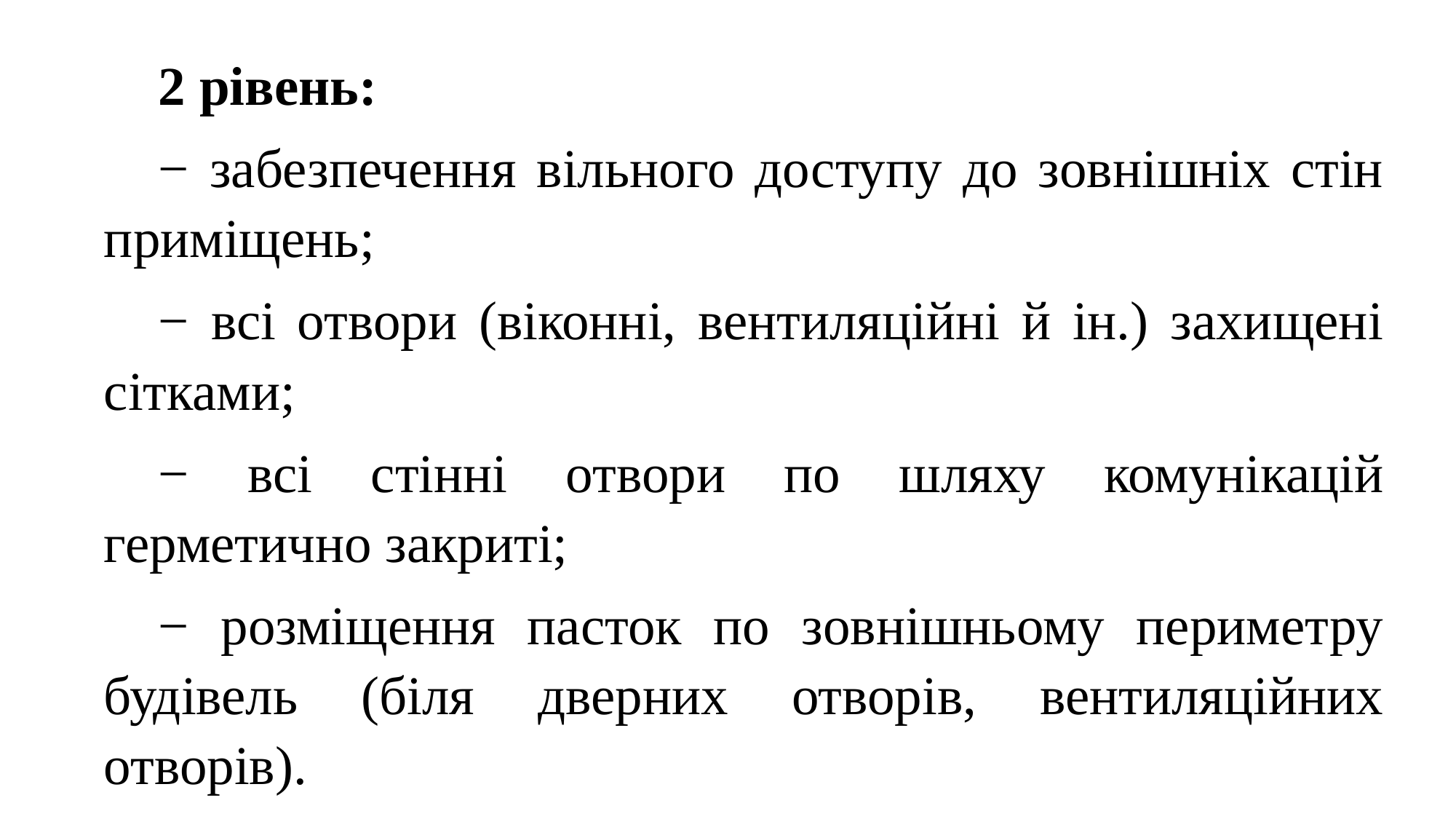

2 рівень:
− забезпечення вільного доступу до зовнішніх стін приміщень;
− всі отвори (віконні, вентиляційні й ін.) захищені сітками;
− всі стінні отвори по шляху комунікацій герметично закриті;
− розміщення пасток по зовнішньому периметру будівель (біля дверних отворів, вентиляційних отворів).